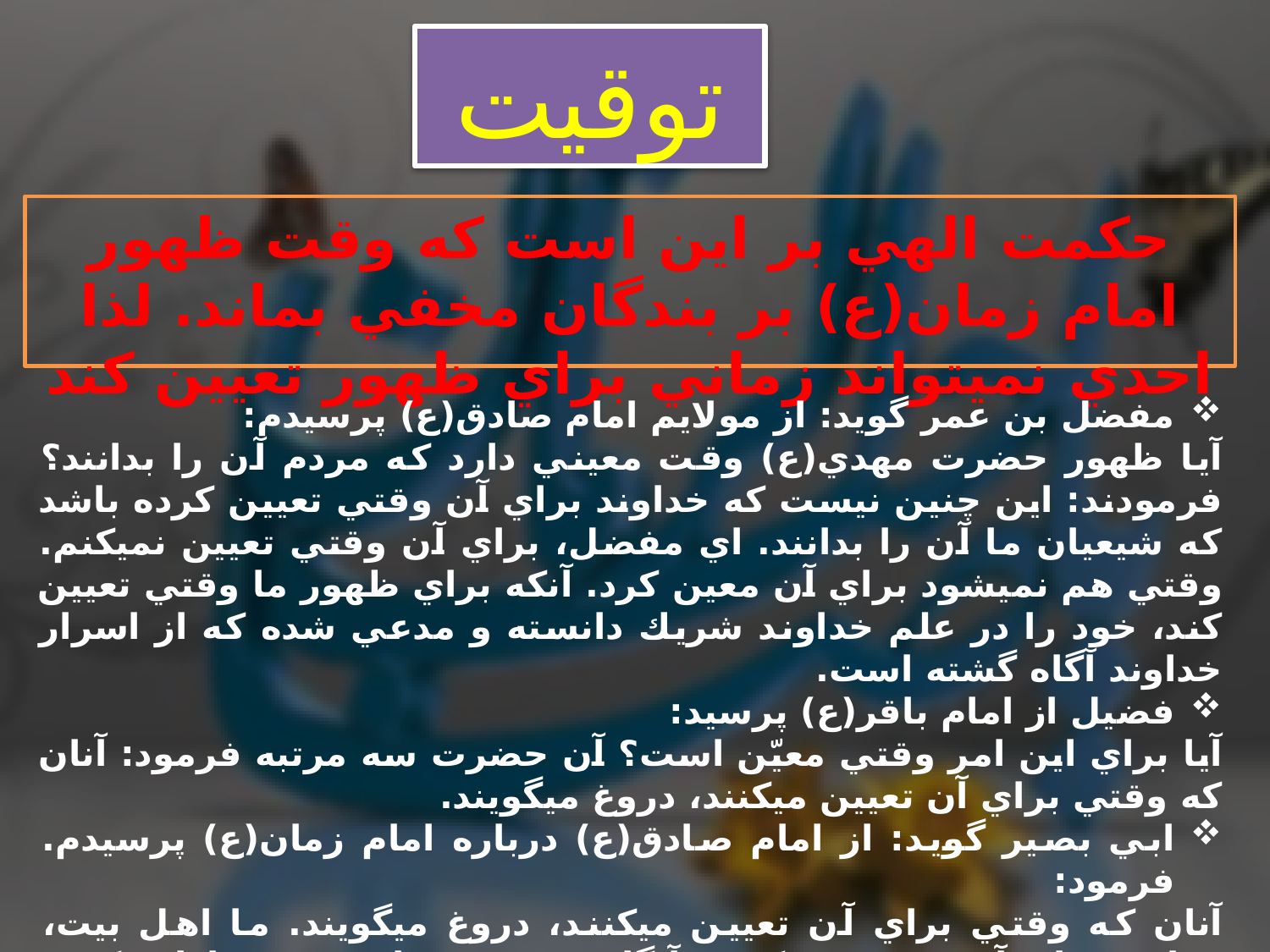

# توقیت
حكمت الهي بر اين است كه وقت ظهور امام زمان(ع) بر بندگان مخفي بماند. لذا احدي نمي‏تواند زماني براي ظهور تعيين كند
مفضل بن عمر گويد: از مولايم امام صادق(ع) پرسيدم:
آيا ظهور حضرت مهدي(ع) وقت معيني دارد كه مردم آن را بدانند؟ فرمودند: اين چنين نيست كه خداوند براي آن وقتي تعيين كرده باشد كه شيعيان ما آن را بدانند. اي مفضل، براي آن وقتي تعيين نمي‏كنم. وقتي هم نمي‏شود براي آن معين كرد. آن‏كه براي ظهور ما وقتي تعيين كند، خود را در علم خداوند شريك دانسته و مدعي شده كه از اسرار خداوند آگاه گشته است.
فضيل از امام باقر(ع) پرسيد:
آيا براي اين امر وقتي معيّن است؟ آن حضرت سه مرتبه فرمود: آنان كه وقتي براي آن تعيين مي‏كنند، دروغ مي‏گويند.
ابي بصير گويد: از امام صادق(ع) درباره امام زمان(ع) پرسيدم. فرمود:
آنان كه وقتي براي آن تعيين مي‏كنند، دروغ مي‏گويند. ما اهل بيت، زماني براي آن تعيين نمي‏كنيم. آن‏گاه فرمود: خداوند چنين اراده كرده است كه با هر وقتي كه تعيين كنند، حتما مخالفت نمايد و ظهور را در آن وقت قرار ندهد.